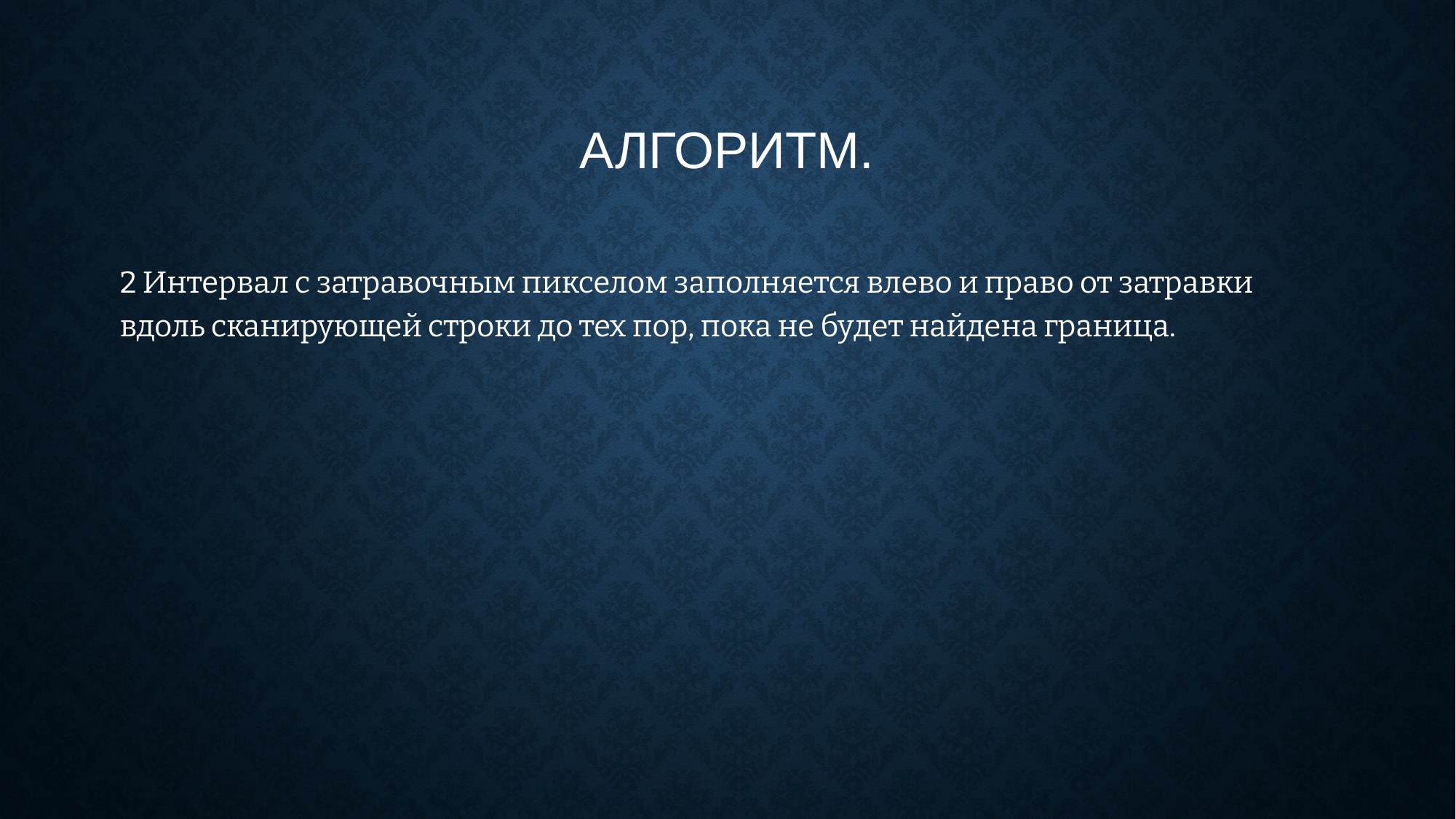

# Алгоритм.
2 Интервал с затравочным пикселом заполняется влево и право от затравки вдоль сканирующей строки до тех пор, пока не будет найдена граница.